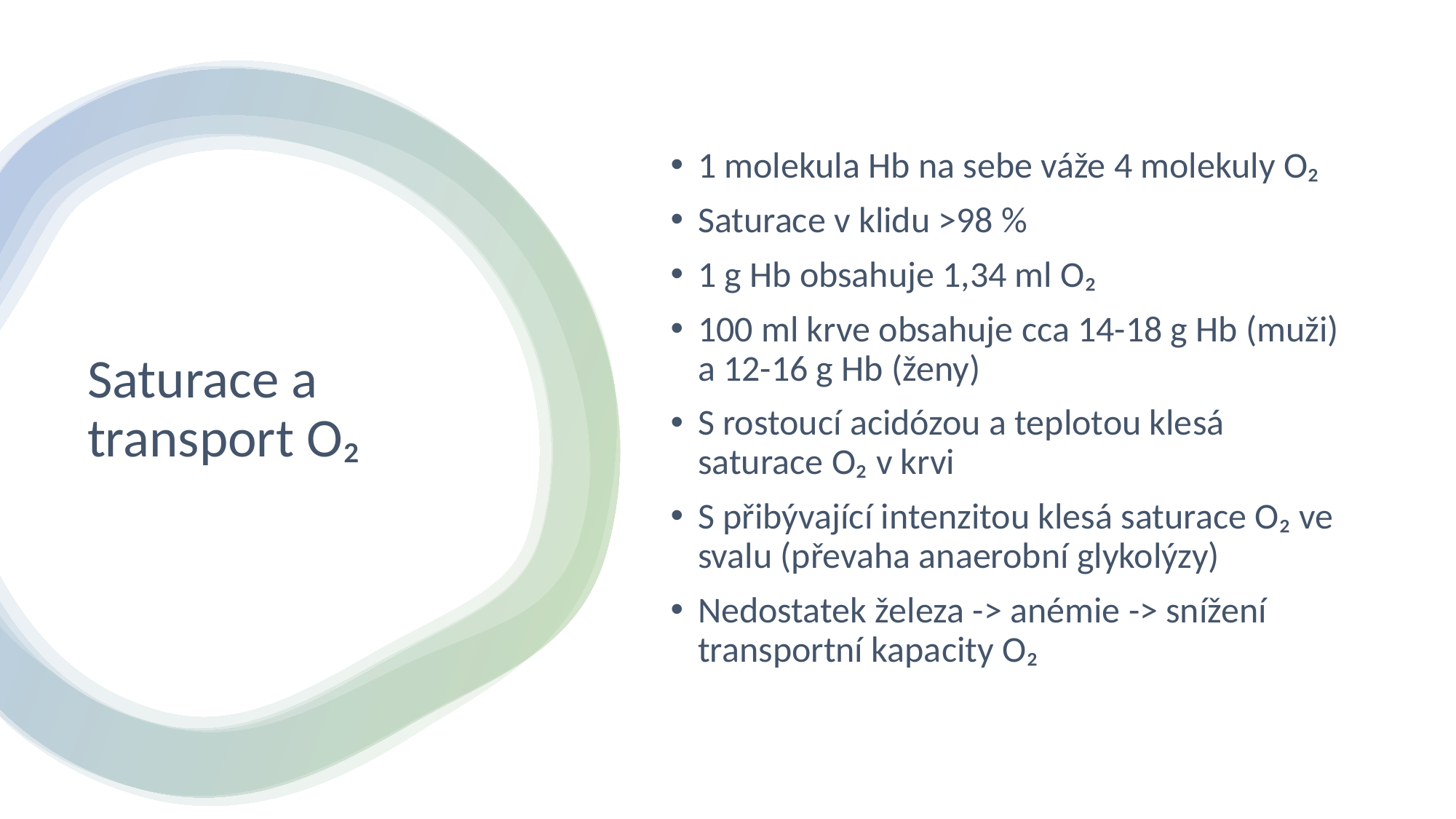

1 molekula Hb na sebe váže 4 molekuly O₂
Saturace v klidu >98 %
1 g Hb obsahuje 1,34 ml O₂
100 ml krve obsahuje cca 14-18 g Hb (muži) a 12-16 g Hb (ženy)
S rostoucí acidózou a teplotou klesá saturace O₂ v krvi
S přibývající intenzitou klesá saturace O₂ ve svalu (převaha anaerobní glykolýzy)
Nedostatek železa -> anémie -> snížení transportní kapacity O₂
# Saturace a transport O₂